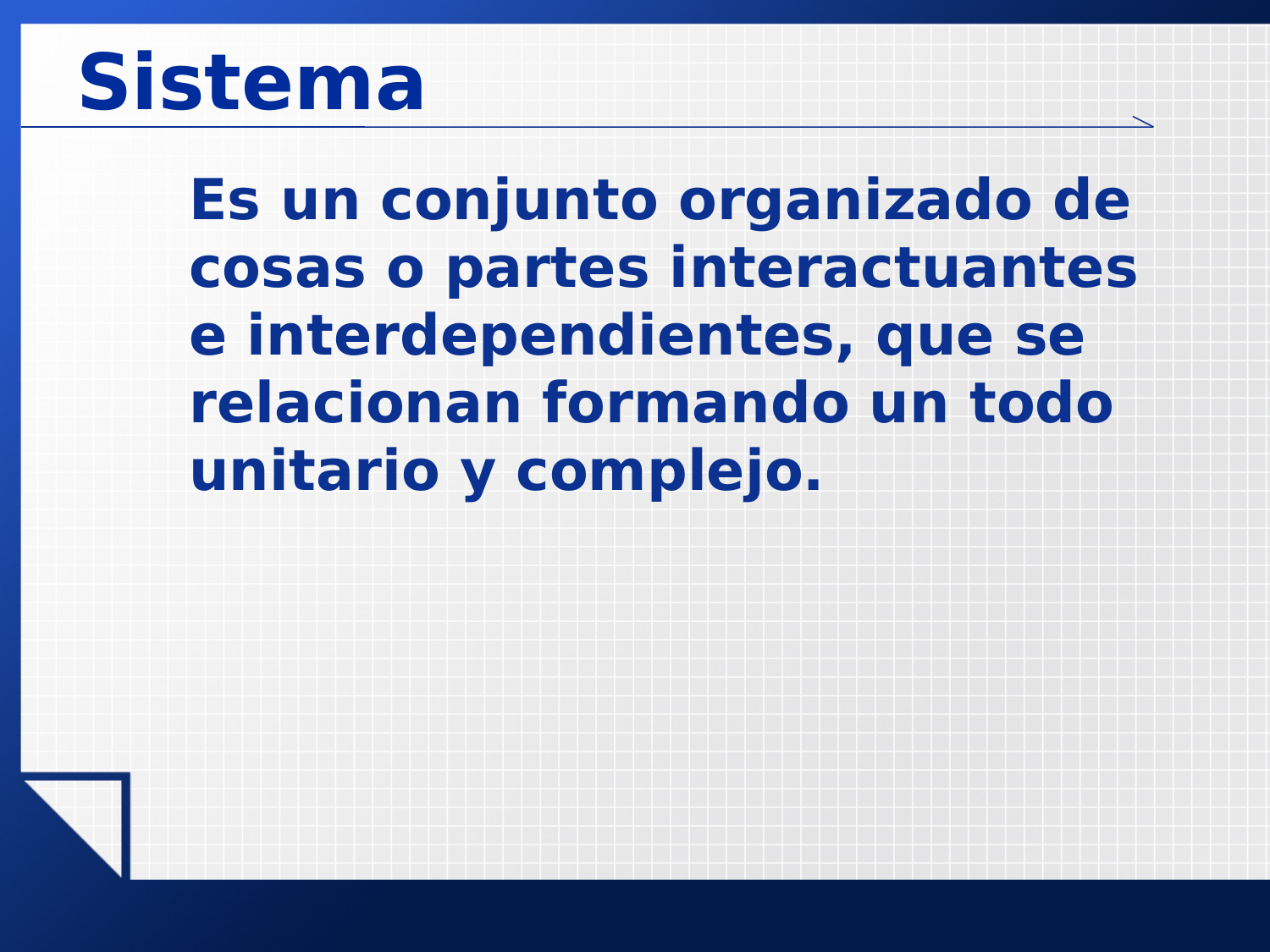

# Sistema
Es un conjunto organizado de cosas o partes interactuantes e interdependientes, que se relacionan formando un todo unitario y complejo.